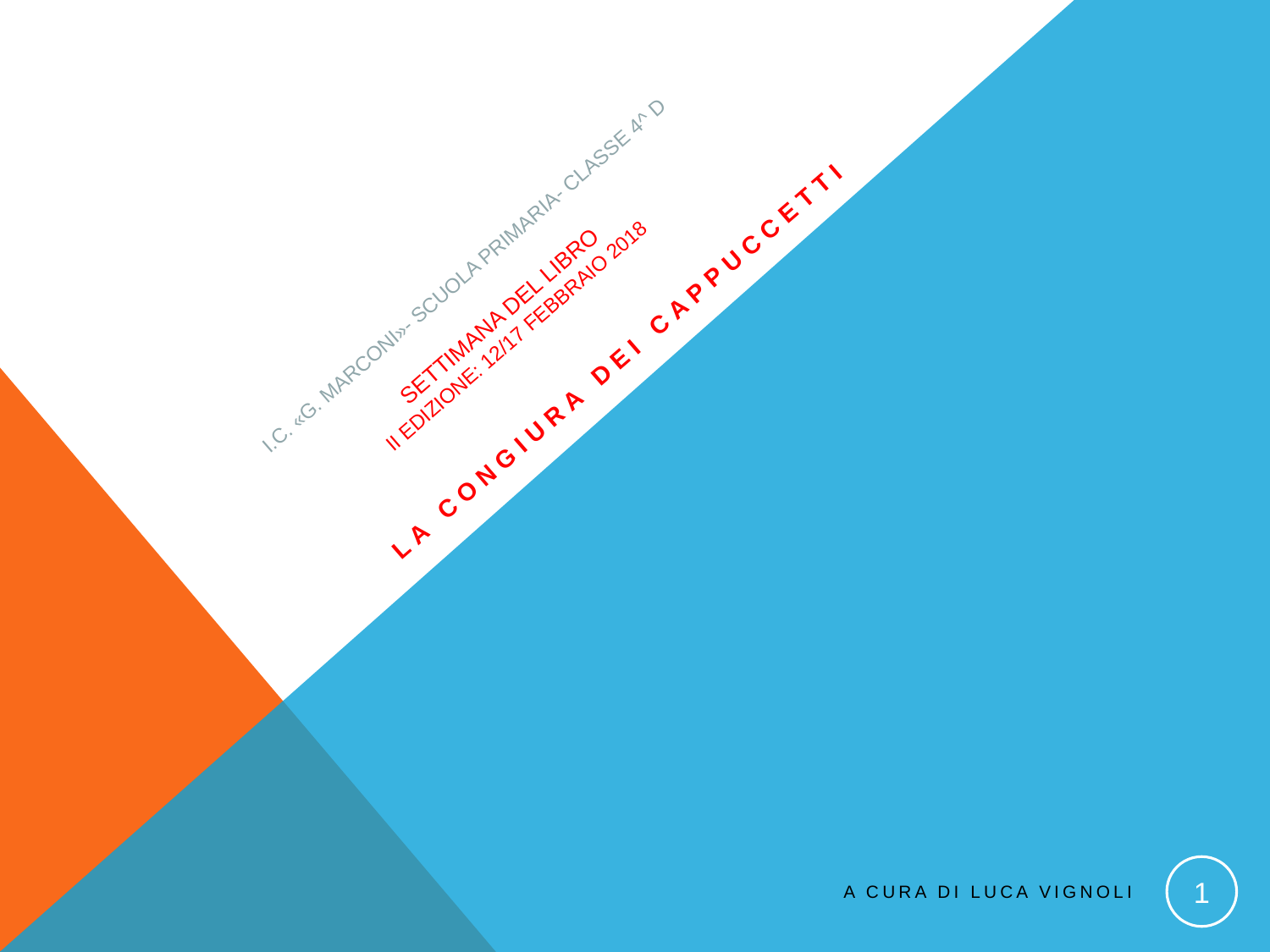

# I.C. «G. Marconi»- scuola primaria- classe 4^ D Settimana del libro II edizione: 12/17 febbraio 2018
LA CONGIURA DEI CAPPUCCETTI

1
A cura di Luca Vignoli